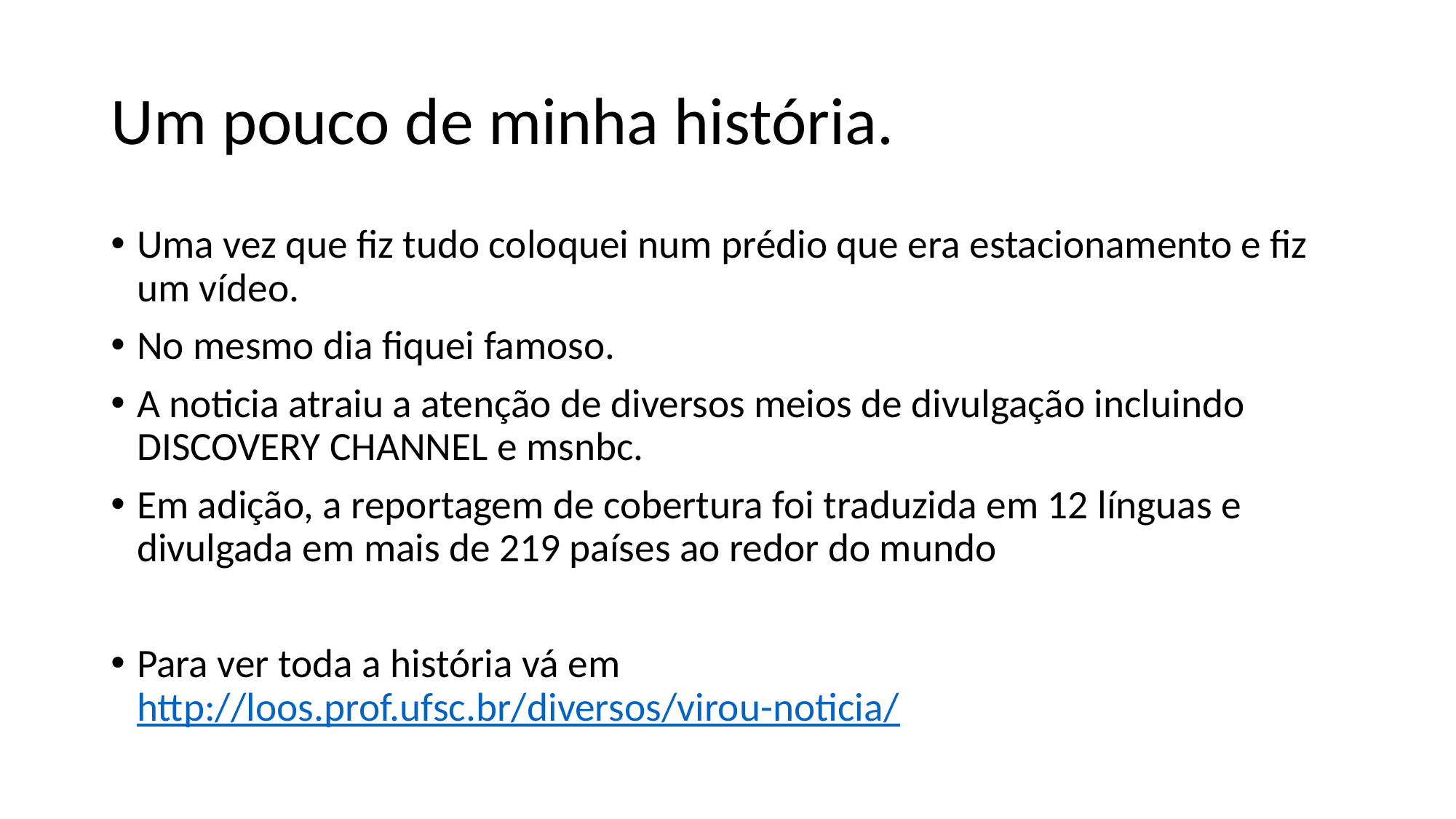

# Um pouco de minha história.
Uma vez que fiz tudo coloquei num prédio que era estacionamento e fiz um vídeo.
No mesmo dia fiquei famoso.
A noticia atraiu a atenção de diversos meios de divulgação incluindo DISCOVERY CHANNEL e msnbc.
Em adição, a reportagem de cobertura foi traduzida em 12 línguas e divulgada em mais de 219 países ao redor do mundo

Para ver toda a história vá emhttp://loos.prof.ufsc.br/diversos/virou-noticia/